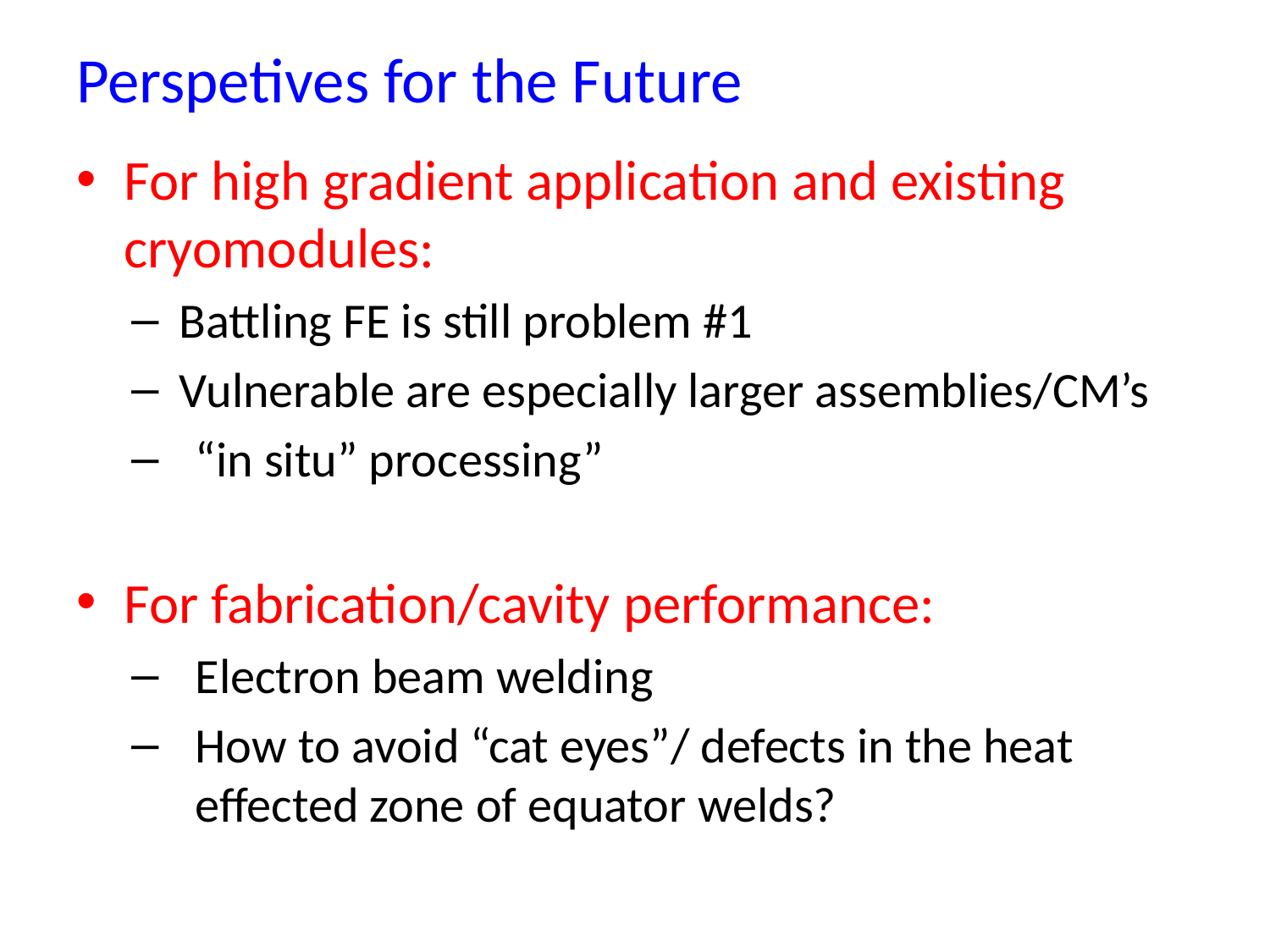

# Perspetives for the Future
For high gradient application and existing cryomodules:
Battling FE is still problem #1
Vulnerable are especially larger assemblies/CM’s
“in situ” processing”

For fabrication/cavity performance:
Electron beam welding
How to avoid “cat eyes”/ defects in the heat effected zone of equator welds?